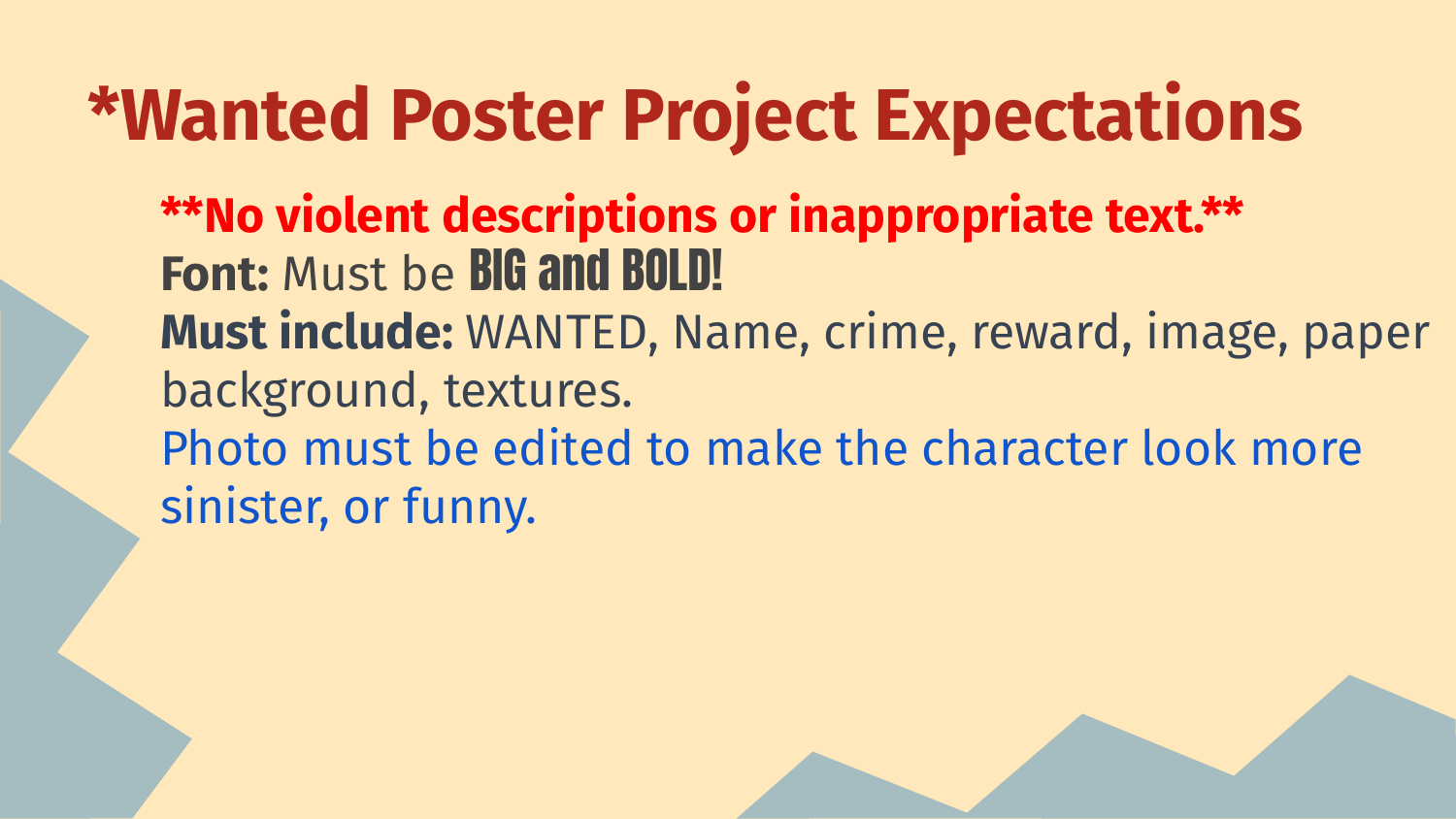

# *Wanted Poster Project Expectations
**No violent descriptions or inappropriate text.**
Font: Must be BIG and BOLD!
Must include: WANTED, Name, crime, reward, image, paper background, textures.
Photo must be edited to make the character look more sinister, or funny.